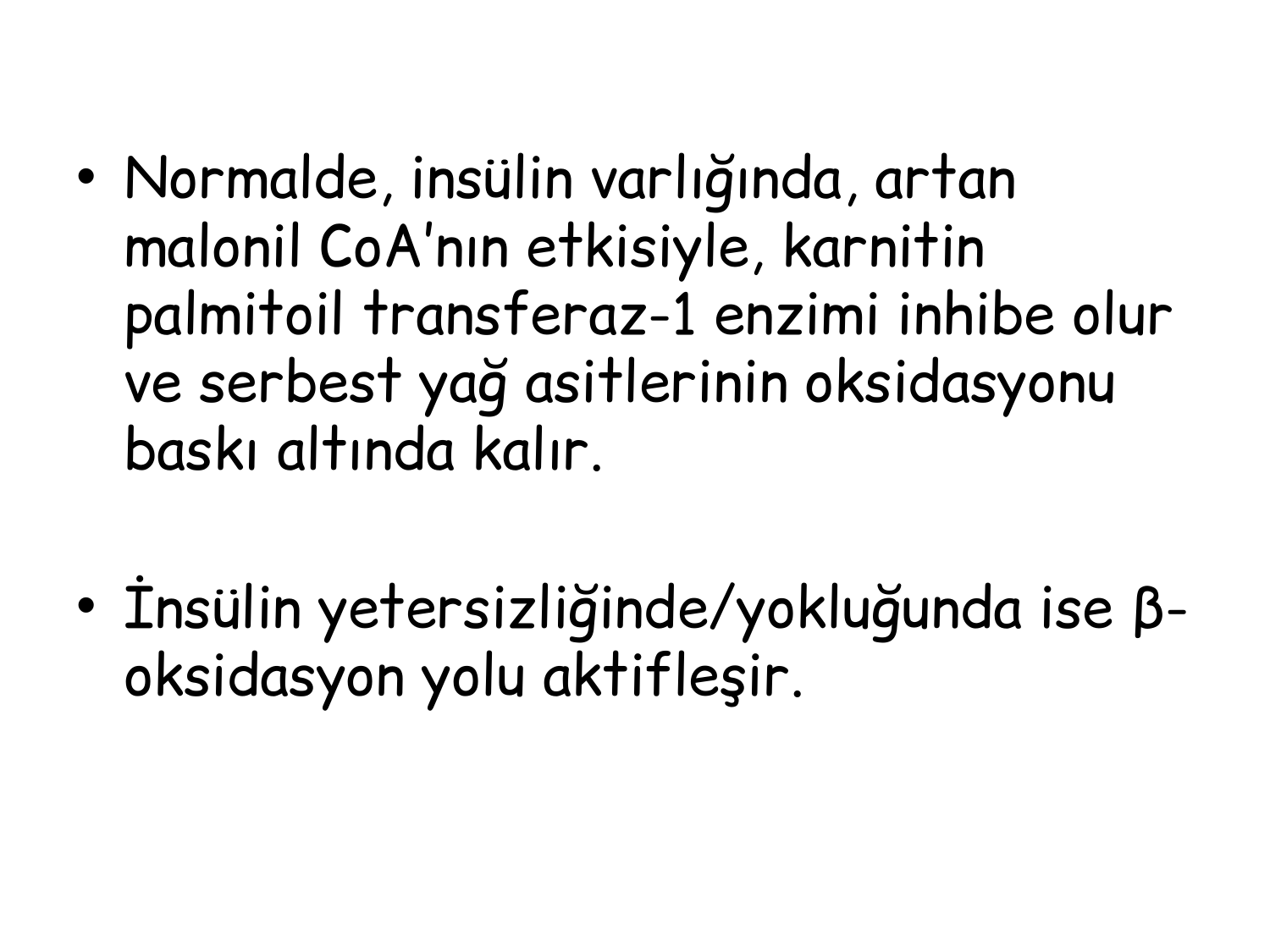

Normalde, insülin varlığında, artan malonil CoA’nın etkisiyle, karnitin palmitoil transferaz-1 enzimi inhibe olur ve serbest yağ asitlerinin oksidasyonu baskı altında kalır.

İnsülin yetersizliğinde/yokluğunda ise β-oksidasyon yolu aktifleşir.